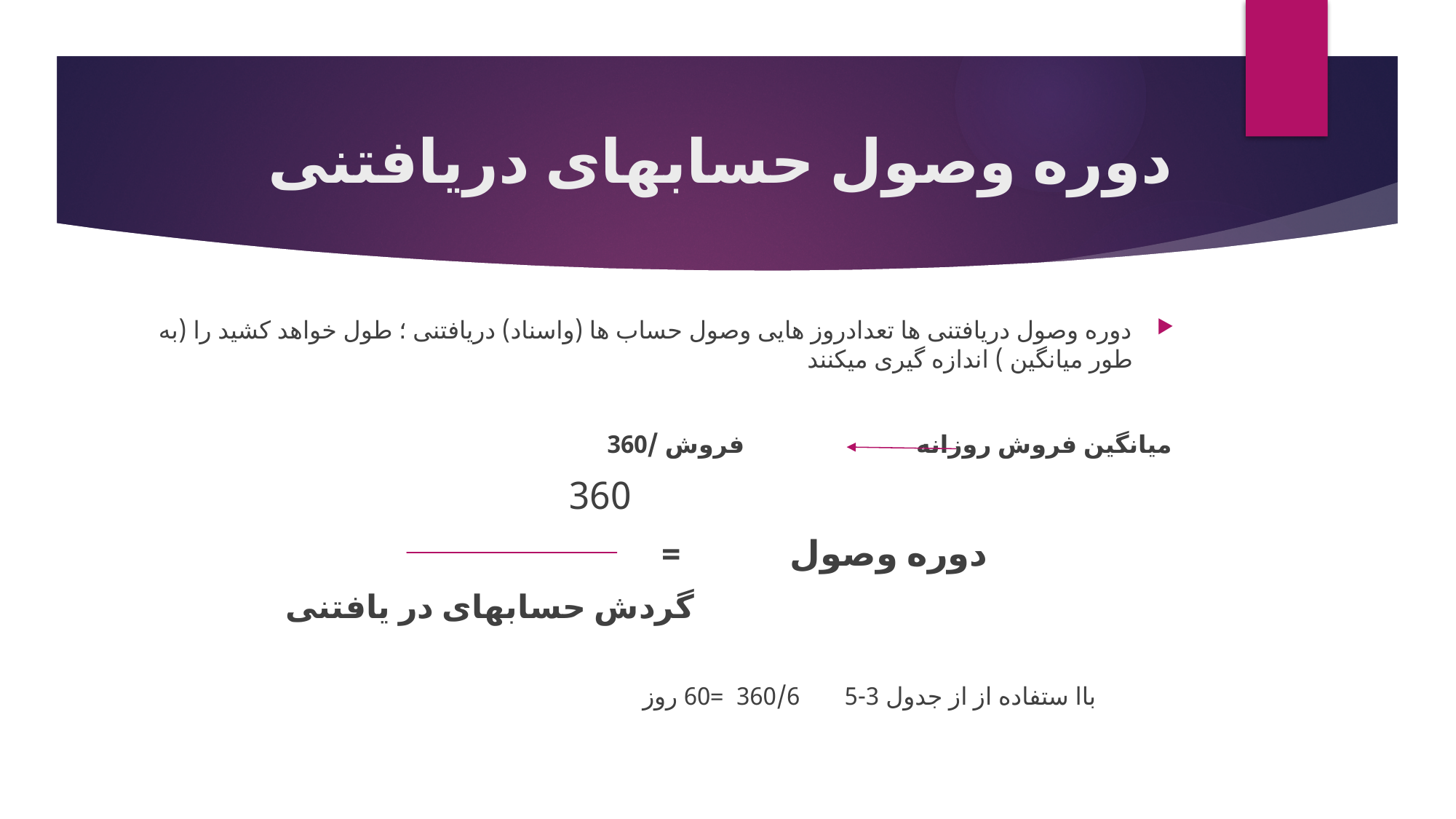

# دوره وصول حسابهای دریافتنی
دوره وصول دریافتنی ها تعدادروز هایی وصول حساب ها (واسناد) دریافتنی ؛ طول خواهد کشید را (به طور میانگین ) اندازه گیری میکنند

میانگین فروش روزانه                           فروش /360
                                                                                     360
                             دوره وصول            =
                                                                           گردش حسابهای در یافتنی

            باا ستفاده از از جدول 3-5       360/6  =60 روز